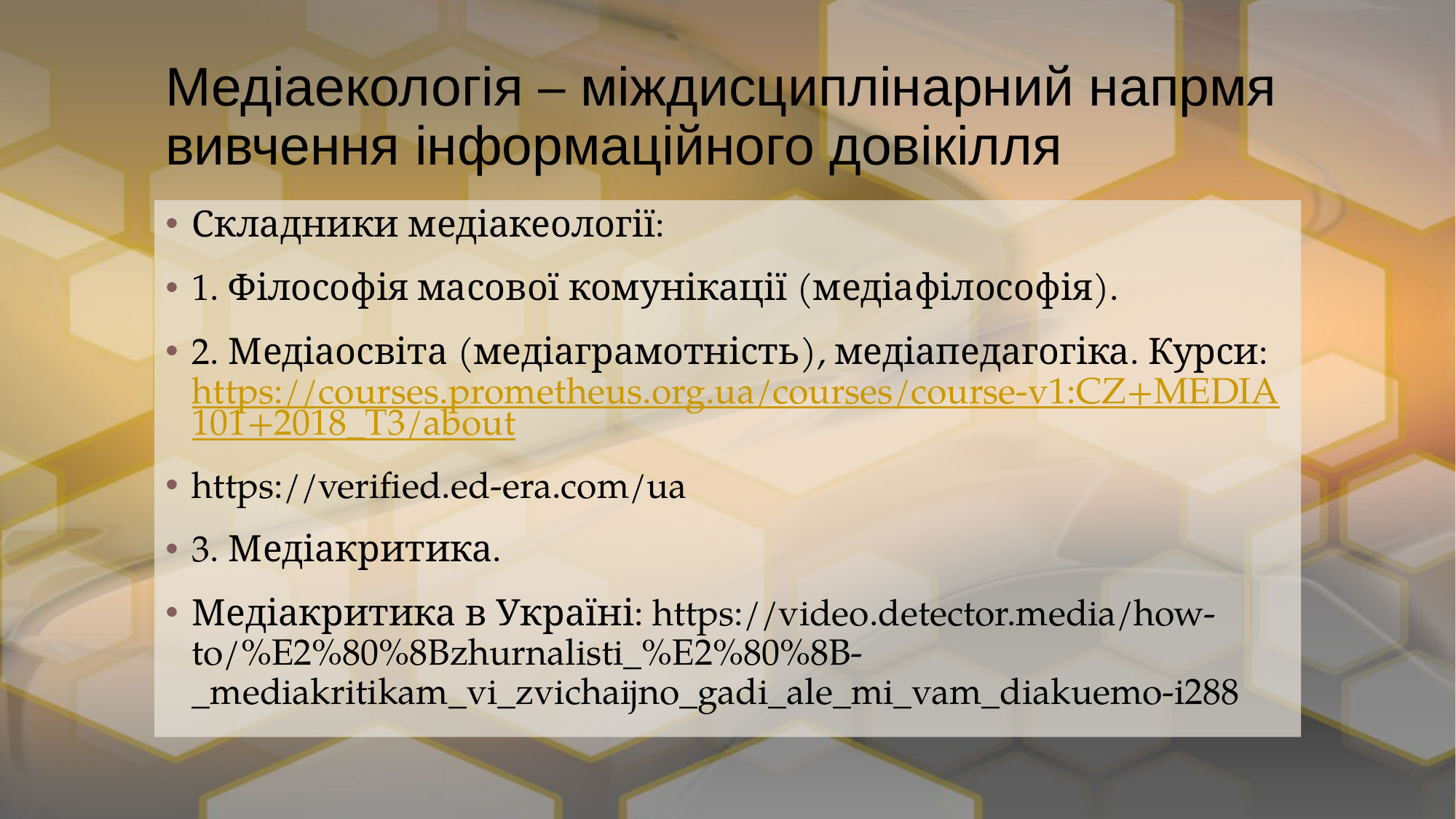

# Медіаекологія – міждисциплінарний напрмя вивчення інформаційного довікілля
Складники медіакеології:
1. Філософія масової комунікації (медіафілософія).
2. Медіаосвіта (медіаграмотність), медіапедагогіка. Курси: https://courses.prometheus.org.ua/courses/course-v1:CZ+MEDIA101+2018_T3/about
https://verified.ed-era.com/ua
3. Медіакритика.
Медіакритика в Україні: https://video.detector.media/how-to/%E2%80%8Bzhurnalisti_%E2%80%8B-_mediakritikam_vi_zvichaijno_gadi_ale_mi_vam_diakuemo-i288